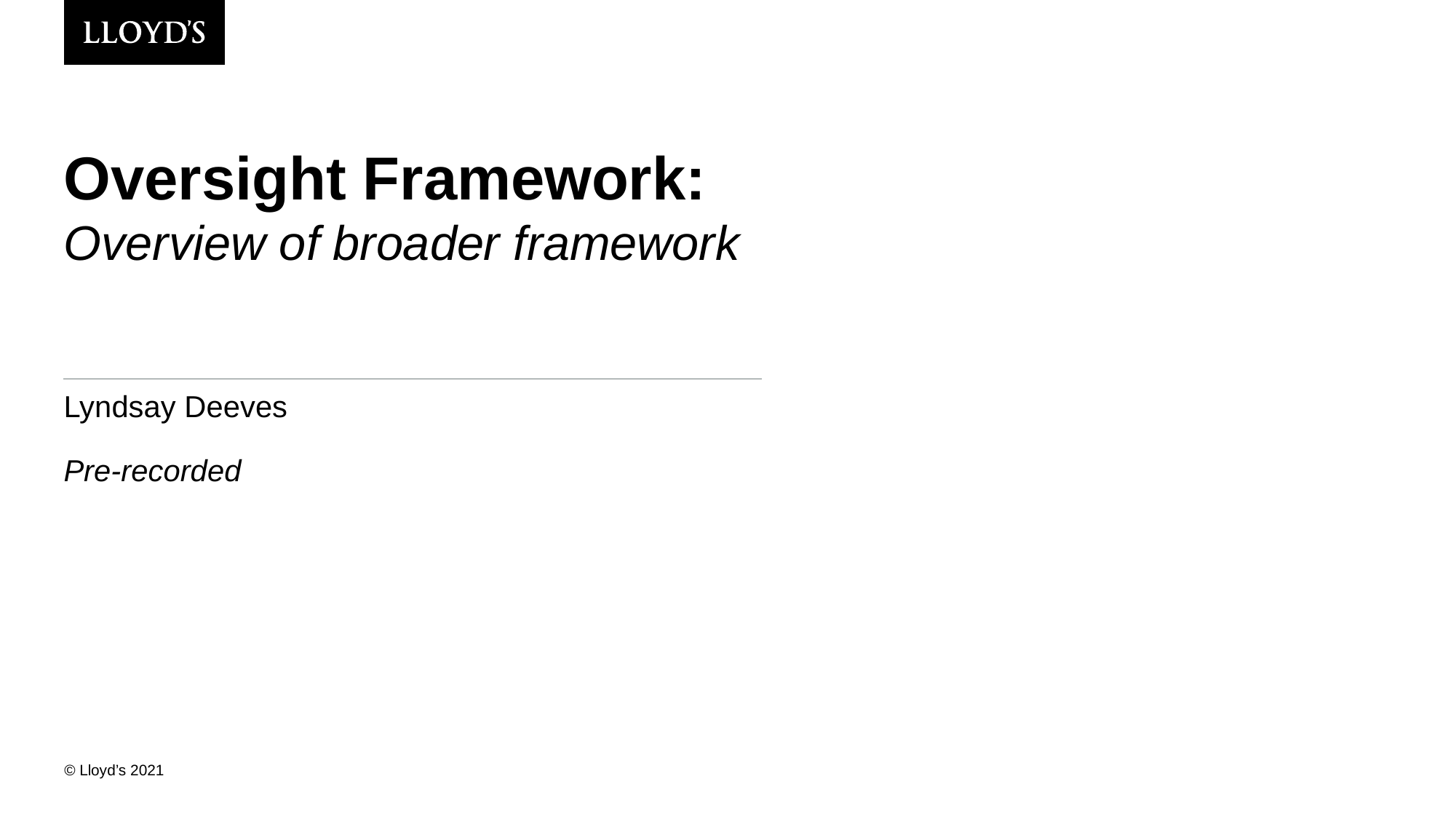

Oversight Framework:
Overview of broader framework

Lyndsay Deeves
Pre-recorded